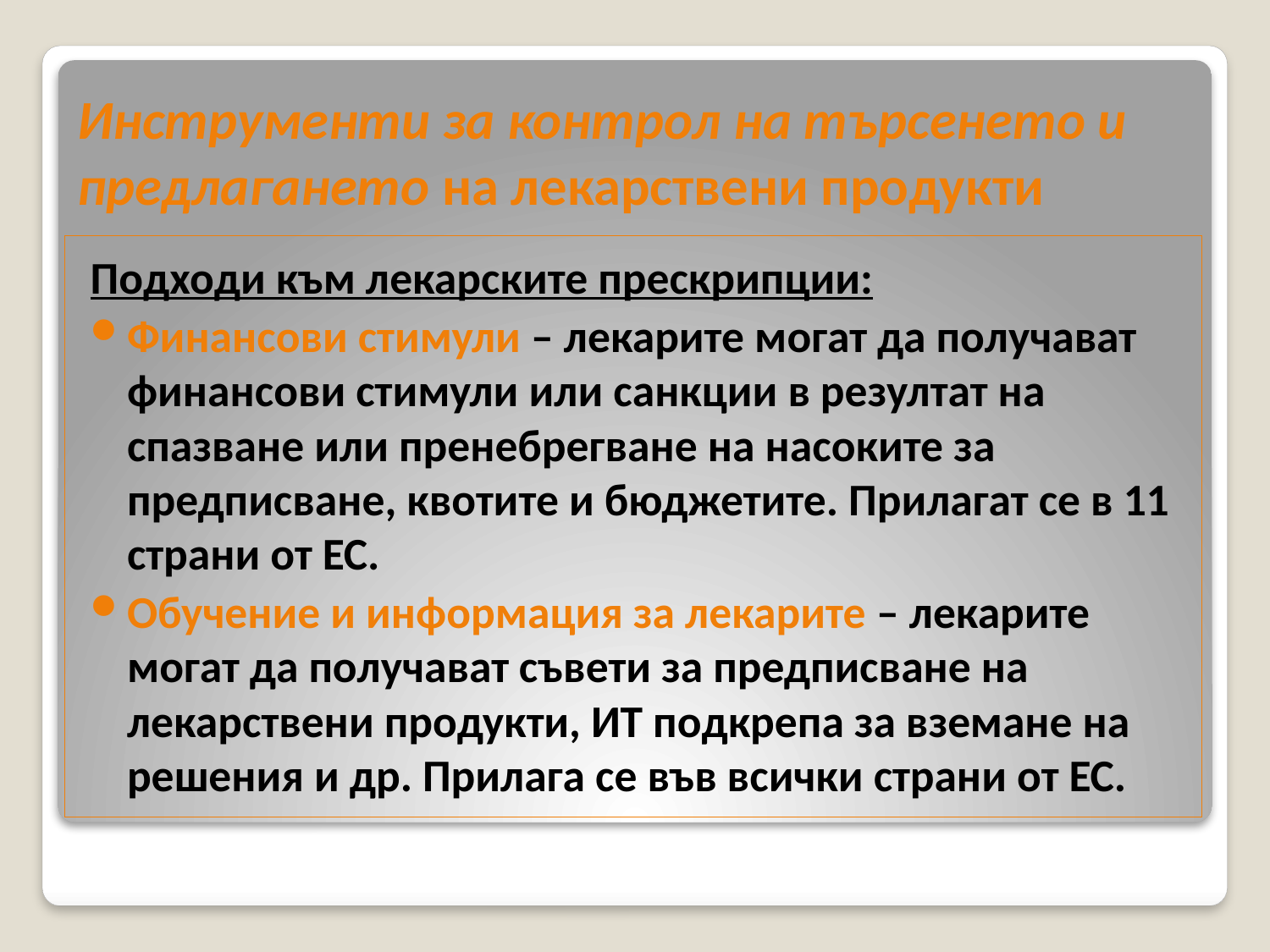

# Инструменти за контрол на търсенето и предлагането на лекарствени продукти
Подходи към лекарските прескрипции:
Финансови стимули – лекарите могат да получават финансови стимули или санкции в резултат на спазване или пренебрегване на насоките за предписване, квотите и бюджетите. Прилагат се в 11 страни от ЕС.
Обучение и информация за лекарите – лекарите могат да получават съвети за предписване на лекарствени продукти, ИТ подкрепа за вземане на решения и др. Прилага се във всички страни от ЕС.